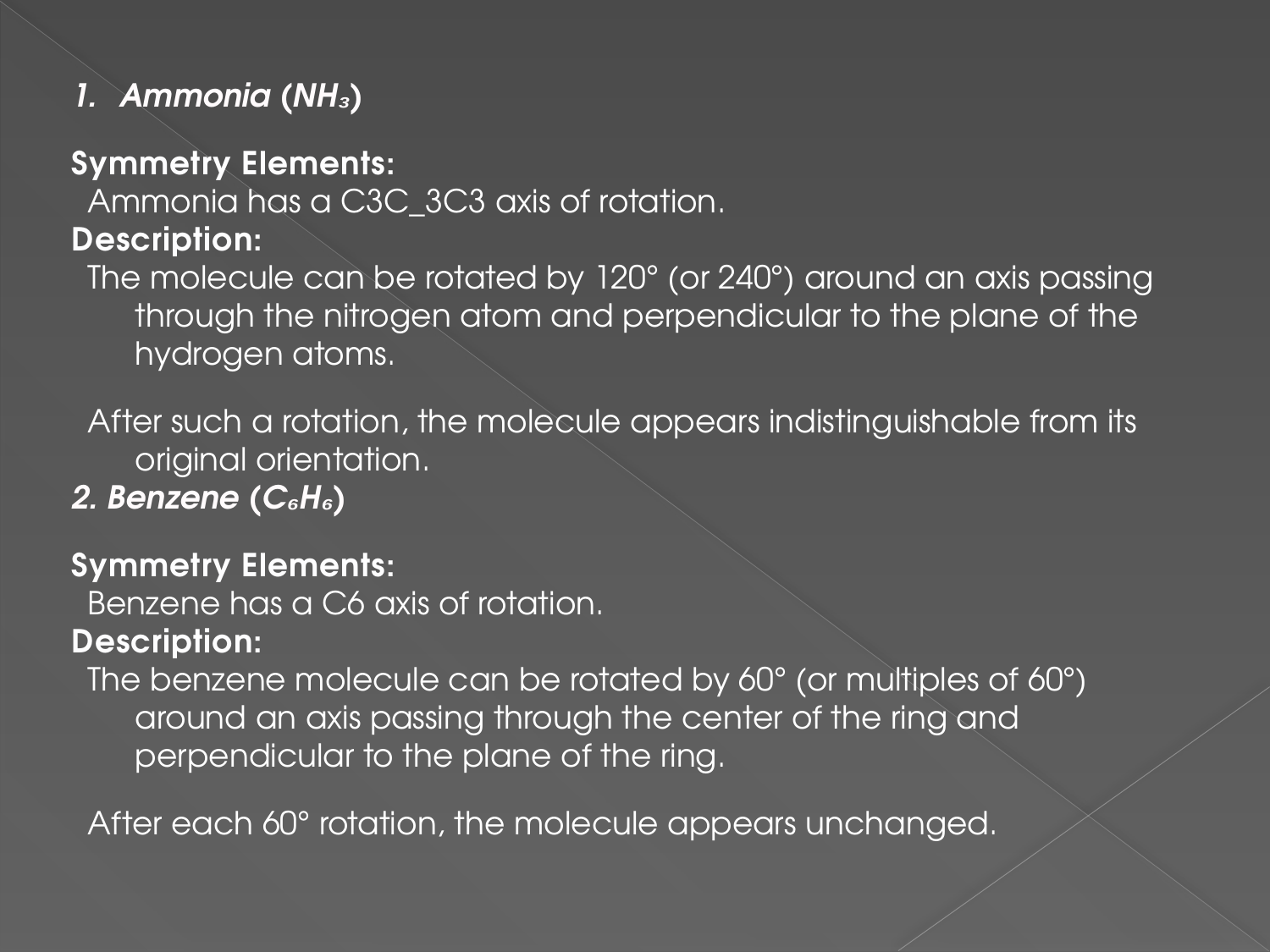

Ammonia (NH₃)

Symmetry Elements:
Ammonia has a C3C_3C3​ axis of rotation.
Description:
The molecule can be rotated by 120° (or 240°) around an axis passing through the nitrogen atom and perpendicular to the plane of the hydrogen atoms.

After such a rotation, the molecule appears indistinguishable from its original orientation.
2. Benzene (C₆H₆)

Symmetry Elements:
Benzene has a C6 axis of rotation.
Description:
The benzene molecule can be rotated by 60° (or multiples of 60°) around an axis passing through the center of the ring and perpendicular to the plane of the ring.

After each 60° rotation, the molecule appears unchanged.